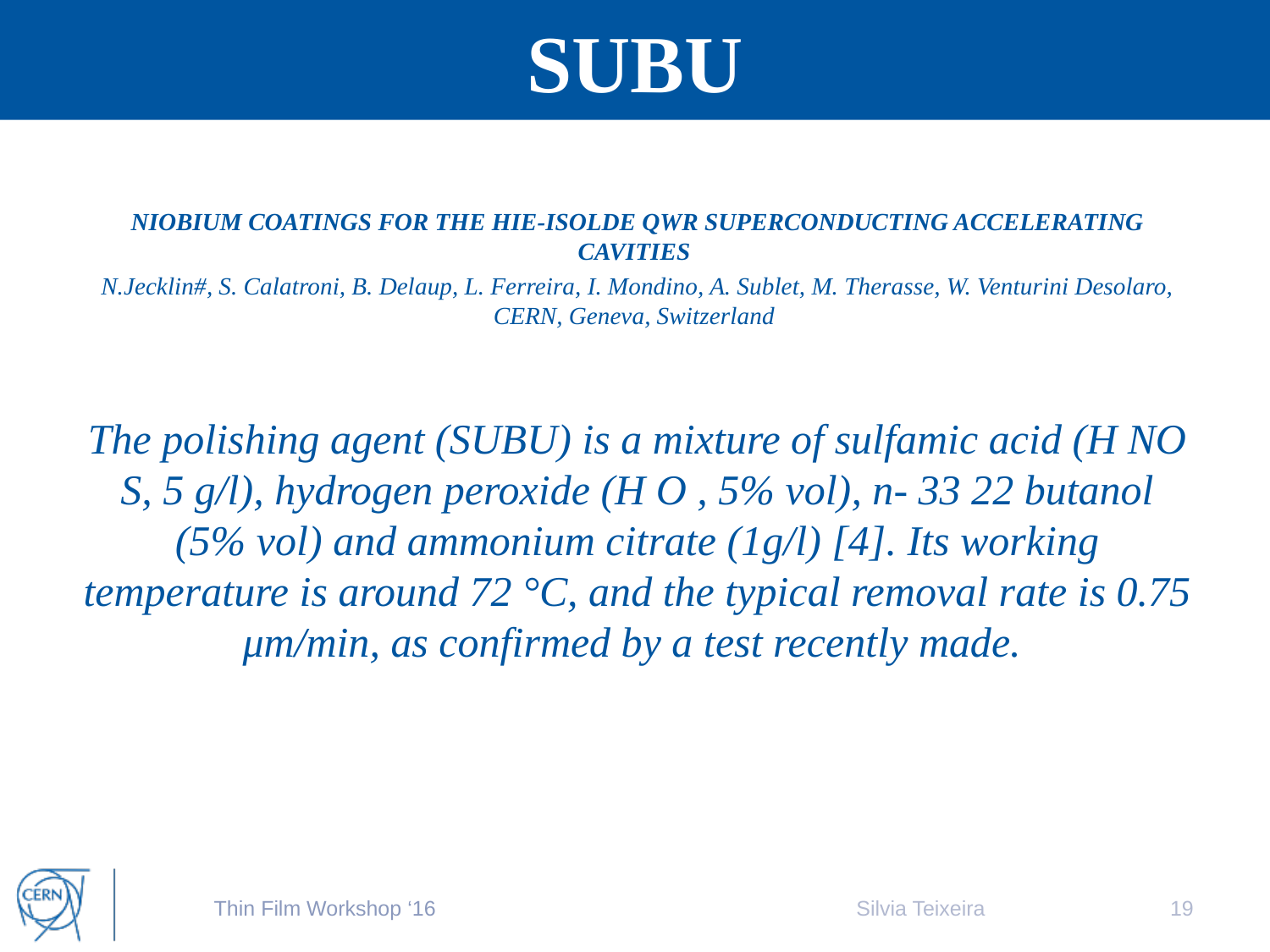

# SUBU

NIOBIUM COATINGS FOR THE HIE-ISOLDE QWR SUPERCONDUCTING ACCELERATING CAVITIES
N.Jecklin#, S. Calatroni, B. Delaup, L. Ferreira, I. Mondino, A. Sublet, M. Therasse, W. Venturini Desolaro, CERN, Geneva, Switzerland

The polishing agent (SUBU) is a mixture of sulfamic acid (H NO S, 5 g/l), hydrogen peroxide (H O , 5% vol), n- 33 22 butanol (5% vol) and ammonium citrate (1g/l) [4]. Its working temperature is around 72 °C, and the typical removal rate is 0.75 μm/min, as confirmed by a test recently made.

Silvia Teixeira
19